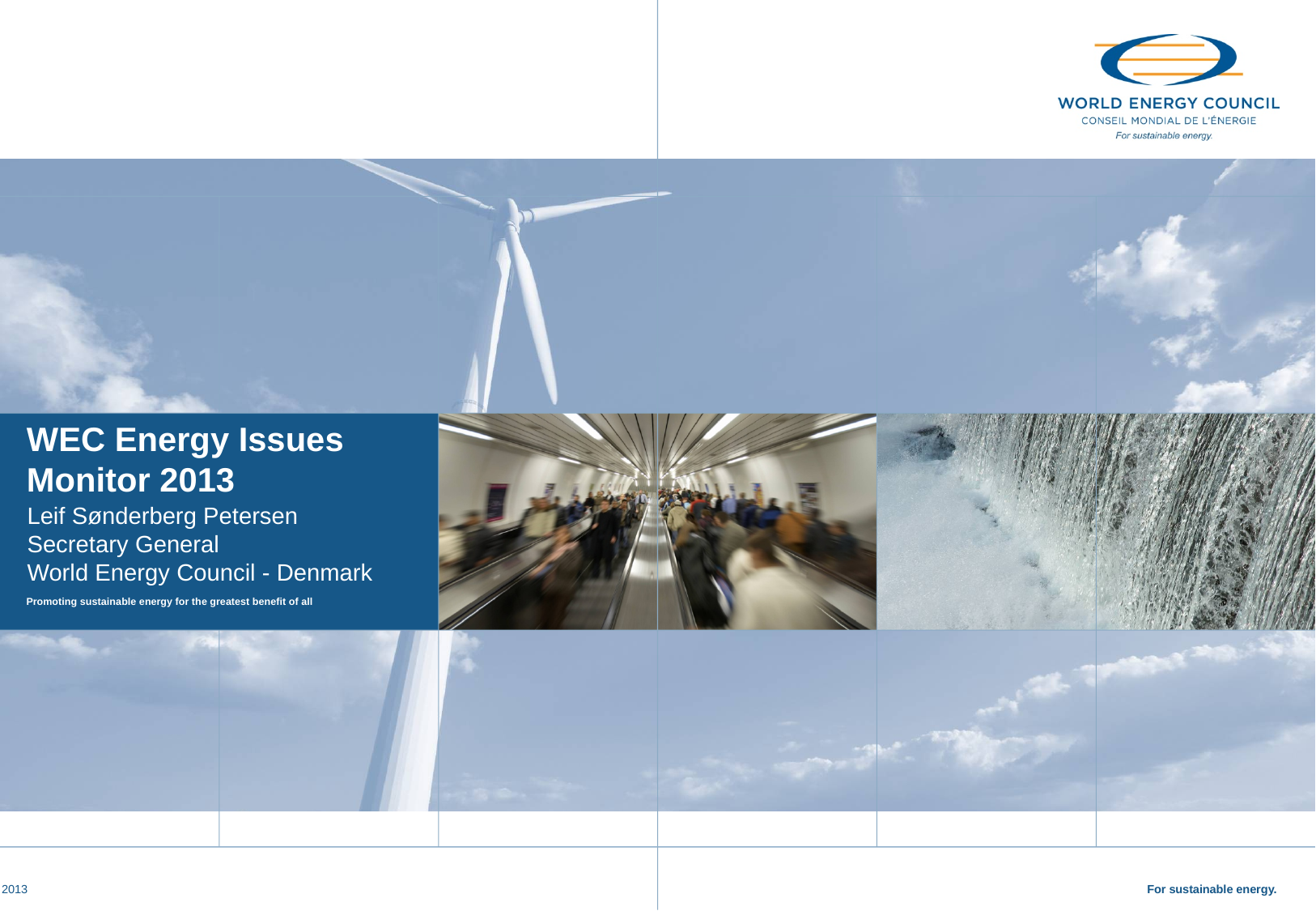

# WEC Energy Issues Monitor 2013
Leif Sønderberg Petersen
Secretary General
World Energy Council - Denmark